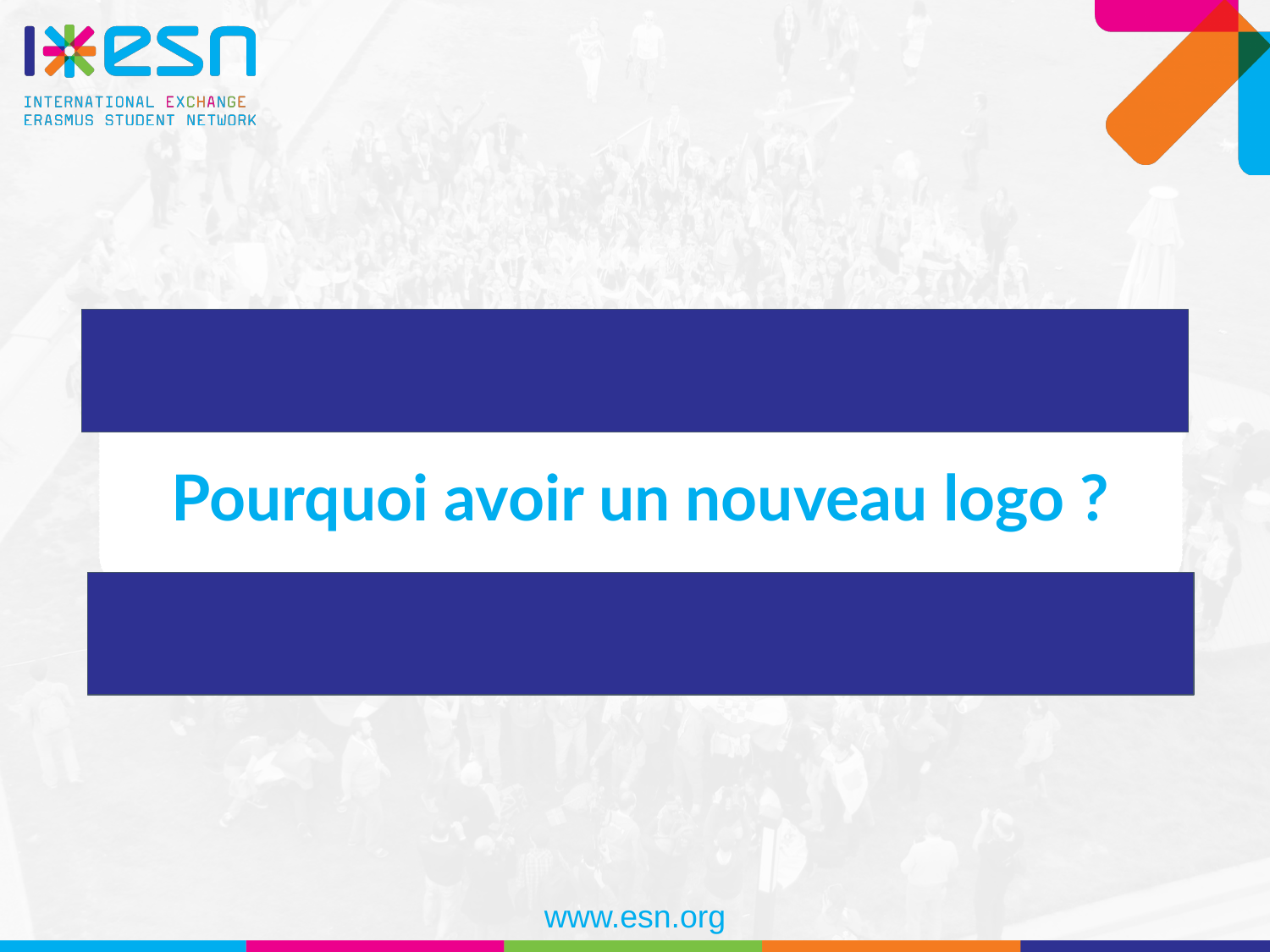

# Pourquoi avoir un nouveau logo ?